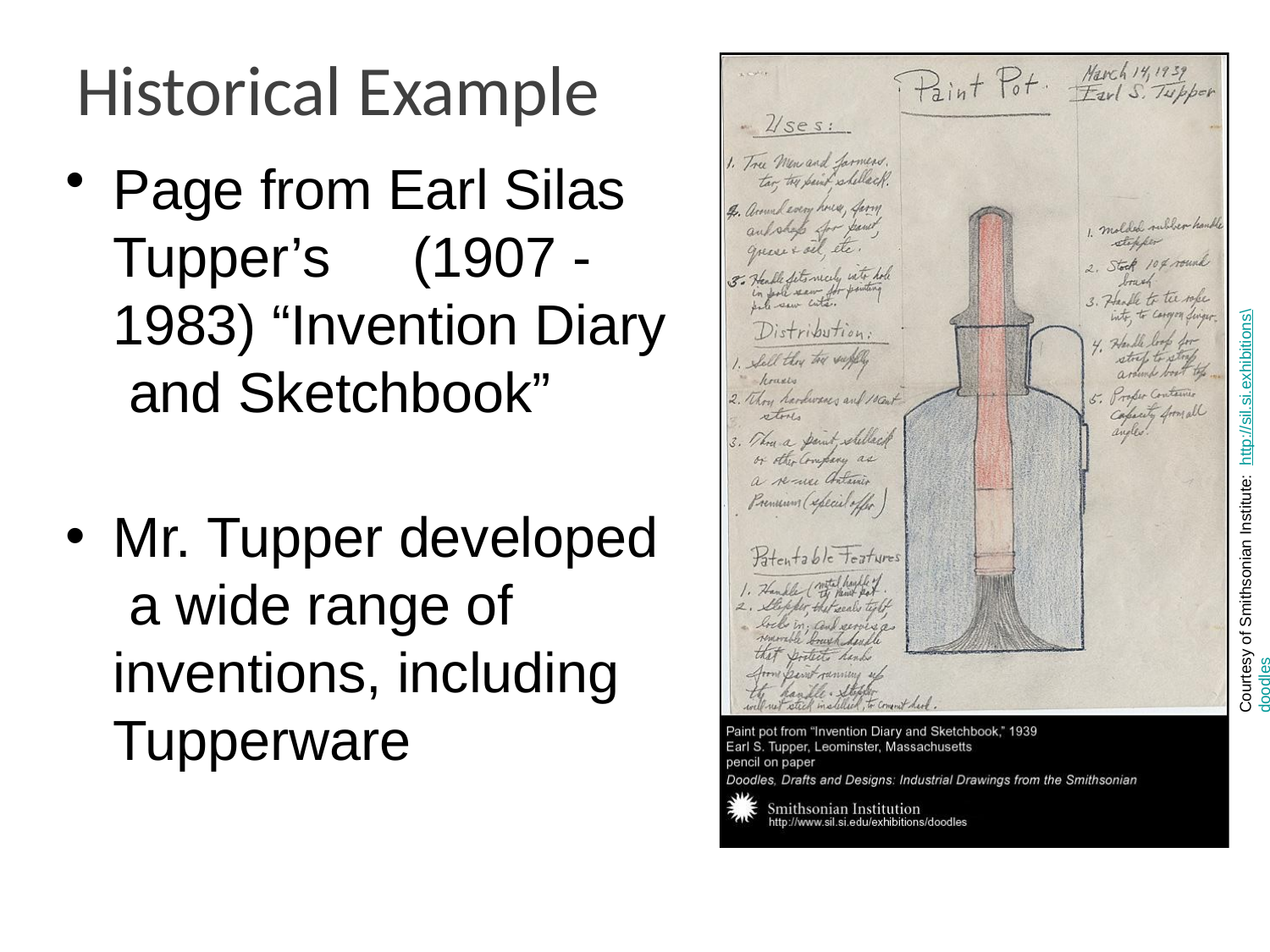

# Historical Example

Page from Earl Silas  Tupper’s	(1907 -  1983) “Invention Diary  and Sketchbook”

Mr. Tupper developed  a wide range of  inventions, including  Tupperware
Courtesy of Smithsonian Institute:  http://sil.si.exhibitions\doodles
© 2012 Project Lead The Way, Inc.